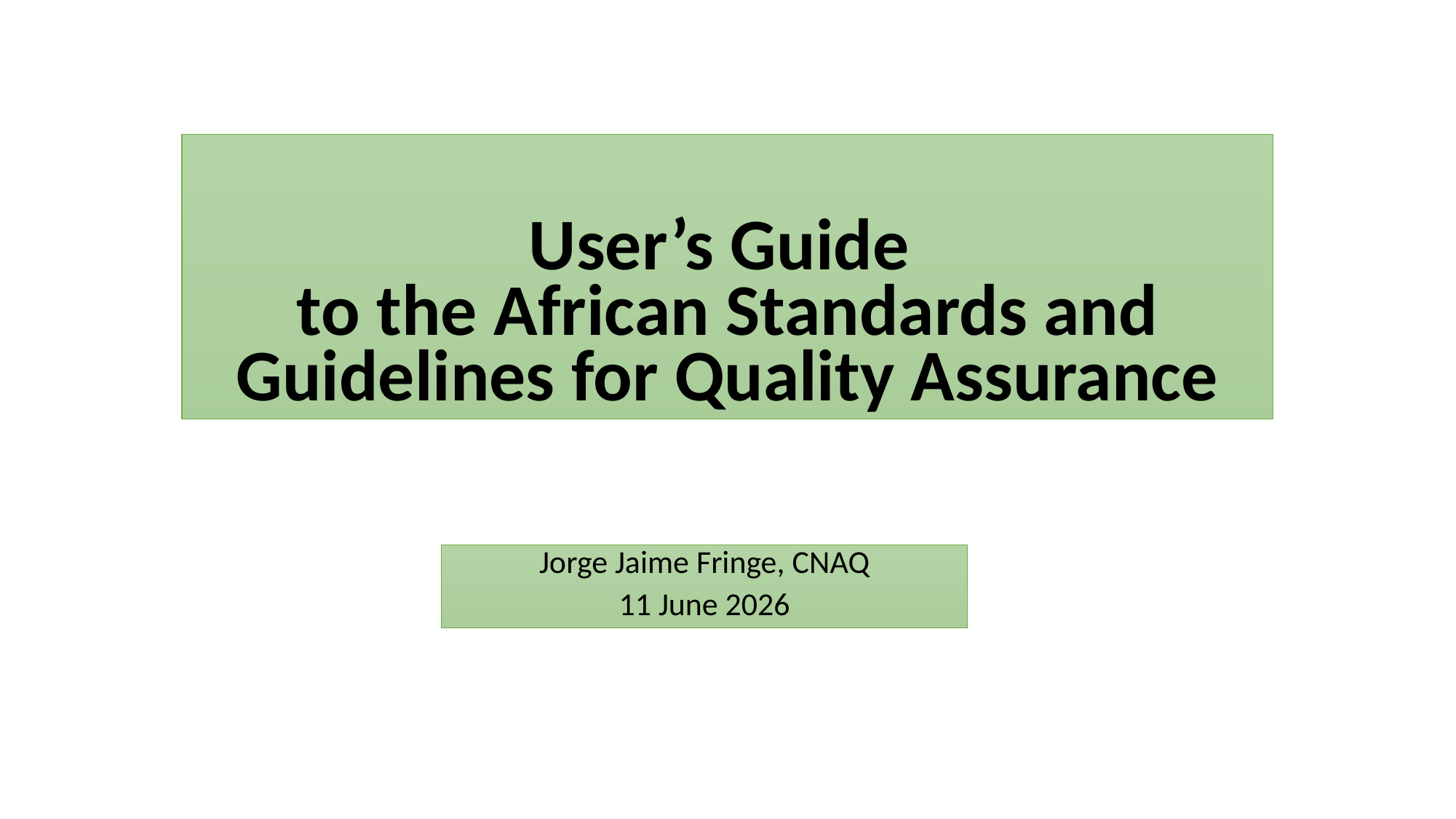

# User’s Guide to the African Standards and Guidelines for Quality Assurance
Jorge Jaime Fringe, CNAQ
11 June 2026